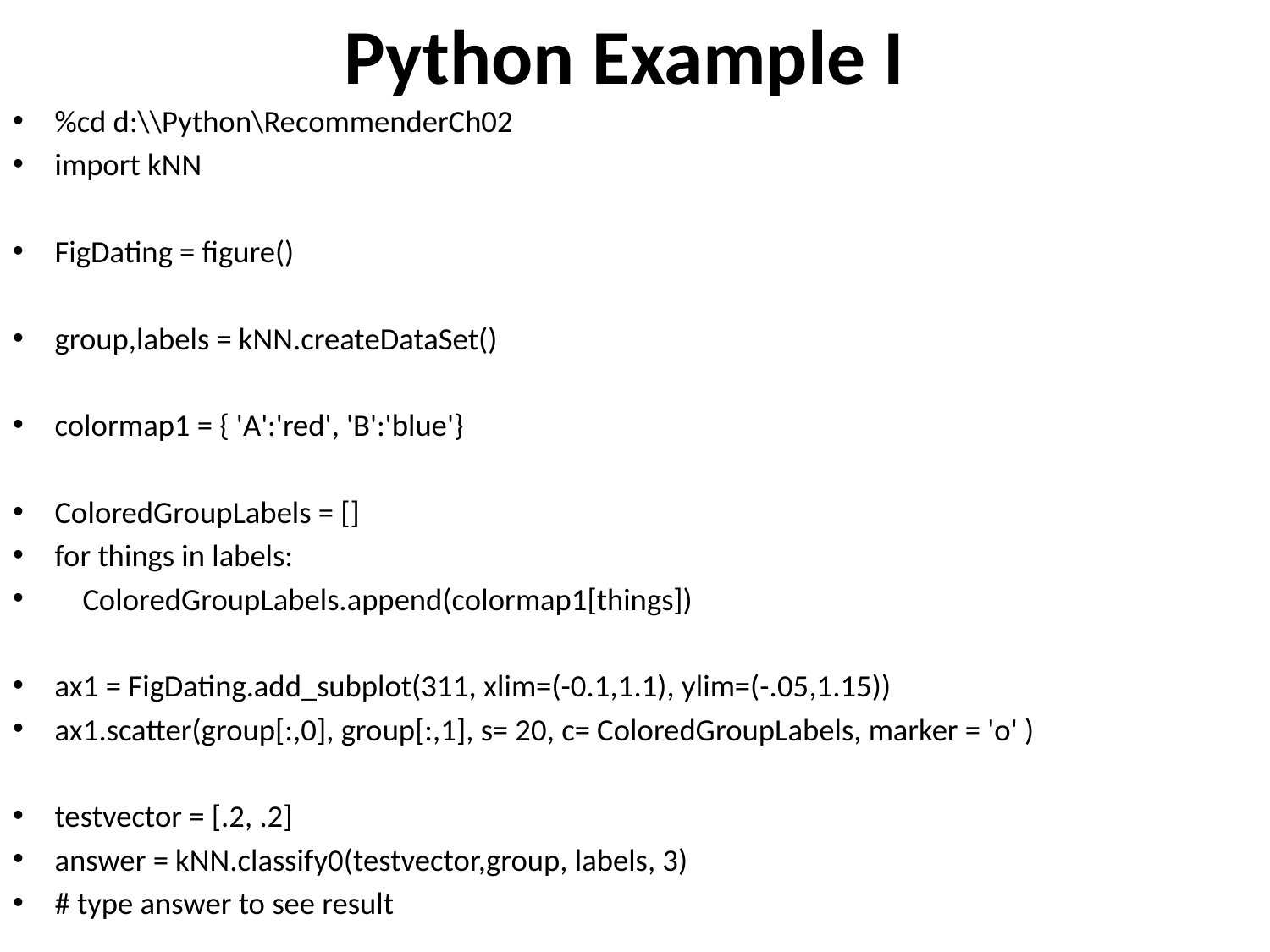

# Python Example I
%cd d:\\Python\RecommenderCh02
import kNN

FigDating = figure()

group,labels = kNN.createDataSet()

colormap1 = { 'A':'red', 'B':'blue'}

ColoredGroupLabels = []
for things in labels:
    ColoredGroupLabels.append(colormap1[things])

ax1 = FigDating.add_subplot(311, xlim=(-0.1,1.1), ylim=(-.05,1.15))
ax1.scatter(group[:,0], group[:,1], s= 20, c= ColoredGroupLabels, marker = 'o' )

testvector = [.2, .2]
answer = kNN.classify0(testvector,group, labels, 3)
# type answer to see result